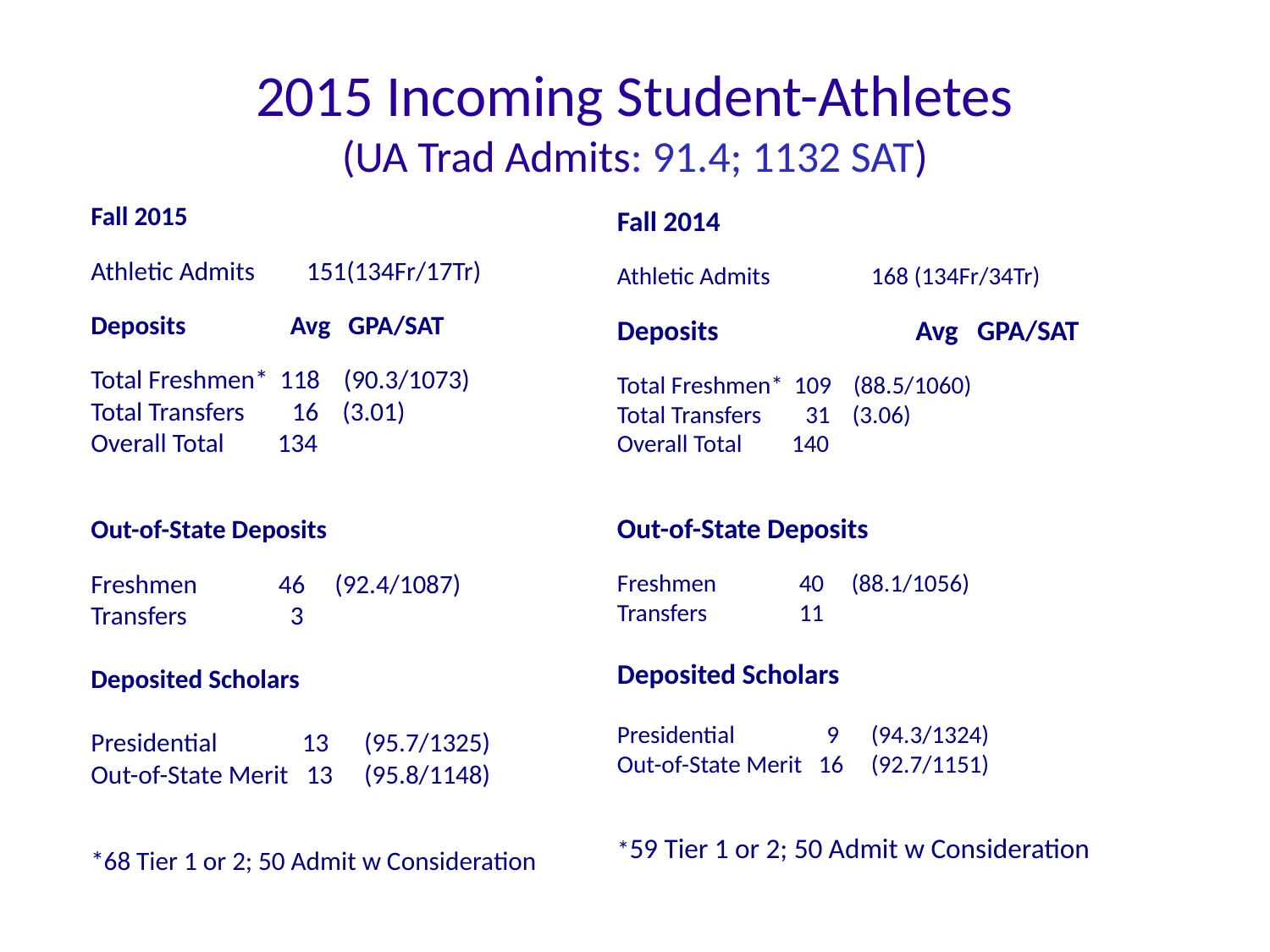

2015 Incoming Student-Athletes
(UA Trad Admits: 91.4; 1132 SAT)
Fall 2014
Athletic Admits	168 (134Fr/34Tr)
Deposits		       Avg   GPA/SAT
Total Freshmen*  109    (88.5/1060)
Total Transfers        31    (3.06)
Overall Total         140

Out-of-State Deposits
Freshmen	          40     (88.1/1056)
Transfers	          11

Deposited Scholars

Presidential	               9	(94.3/1324)
Out-of-State Merit   16	(92.7/1151)

*59 Tier 1 or 2; 50 Admit w Consideration
Fall 2015
Athletic Admits	151(134Fr/17Tr)
Deposits		       Avg   GPA/SAT
Total Freshmen*  118    (90.3/1073)
Total Transfers        16    (3.01)
Overall Total         134

Out-of-State Deposits
Freshmen	     46     (92.4/1087)
Transfers	   	       3

Deposited Scholars

Presidential	         13	(95.7/1325)
Out-of-State Merit   13	(95.8/1148)

*68 Tier 1 or 2; 50 Admit w Consideration